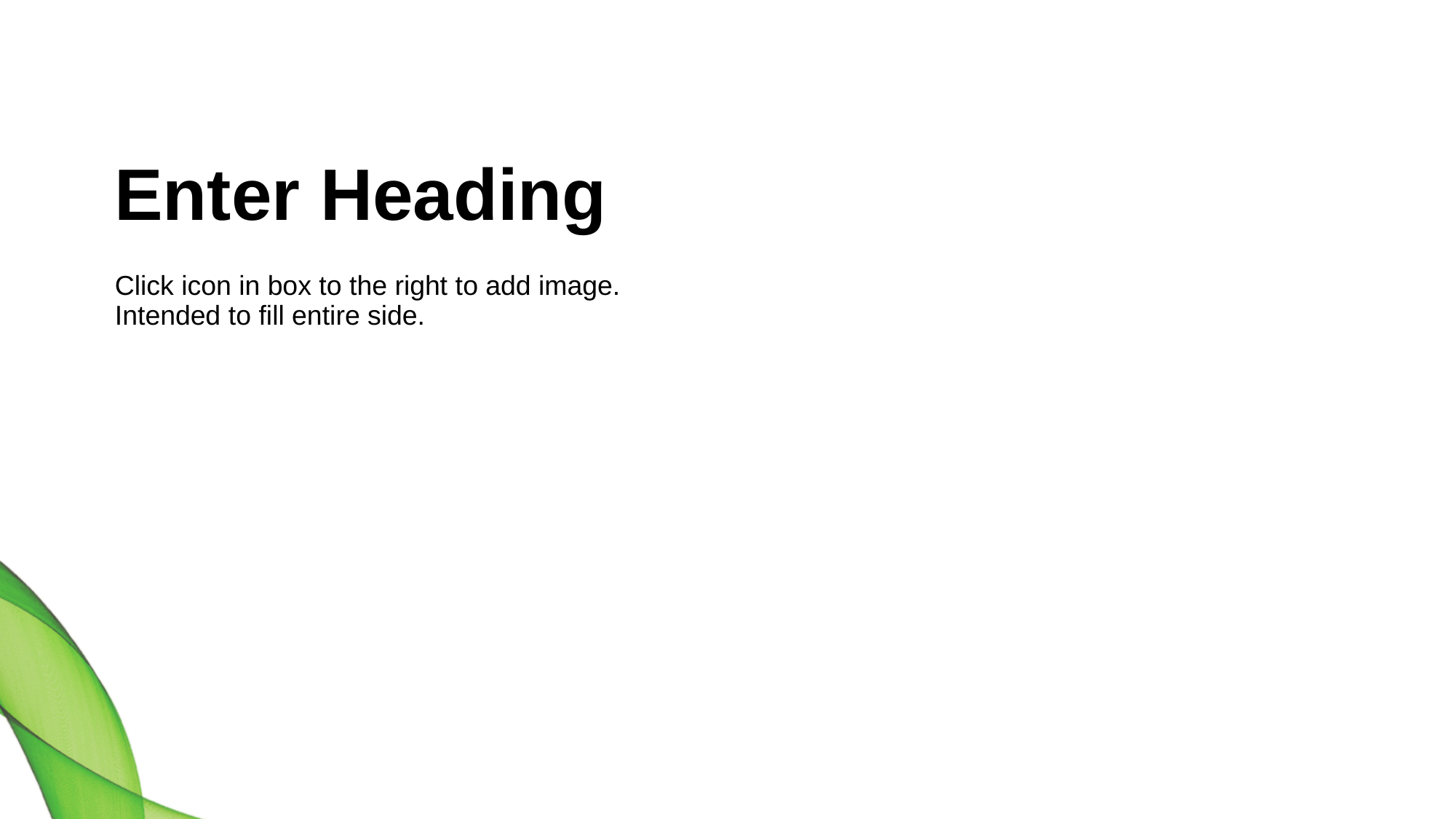

# Enter Heading
Click icon in box to the right to add image. Intended to fill entire side.